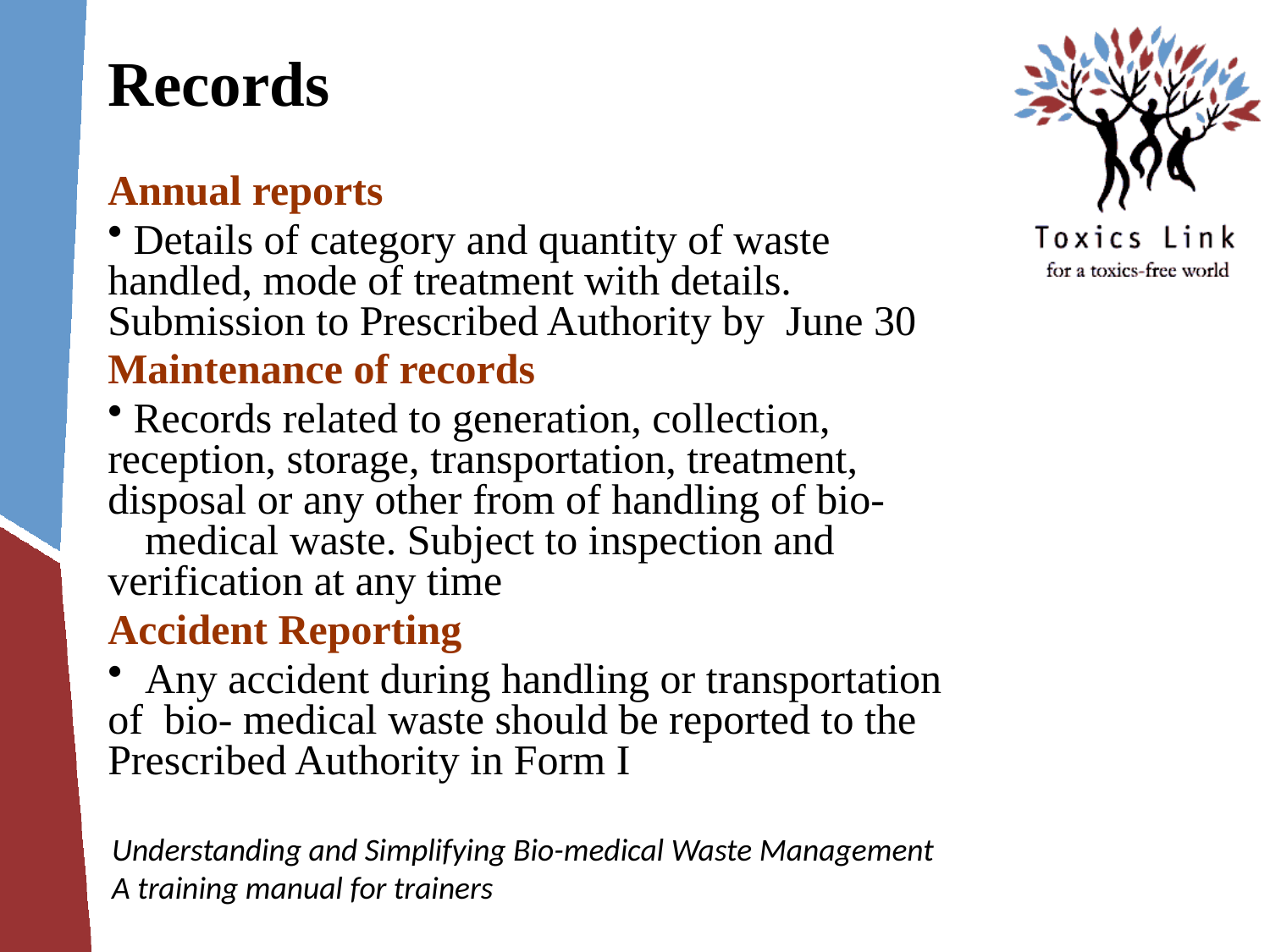

# Records
Annual reports
 Details of category and quantity of waste handled, mode of treatment with details. Submission to Prescribed Authority by  June 30
Maintenance of records
 Records related to generation, collection, reception, storage, transportation, treatment, disposal or any other from of handling of bio-	medical waste. Subject to inspection and verification at any time
Accident Reporting
	Any accident during handling or transportation of  bio- medical waste should be reported to the Prescribed Authority in Form I

Understanding and Simplifying Bio-medical Waste Management
A training manual for trainers